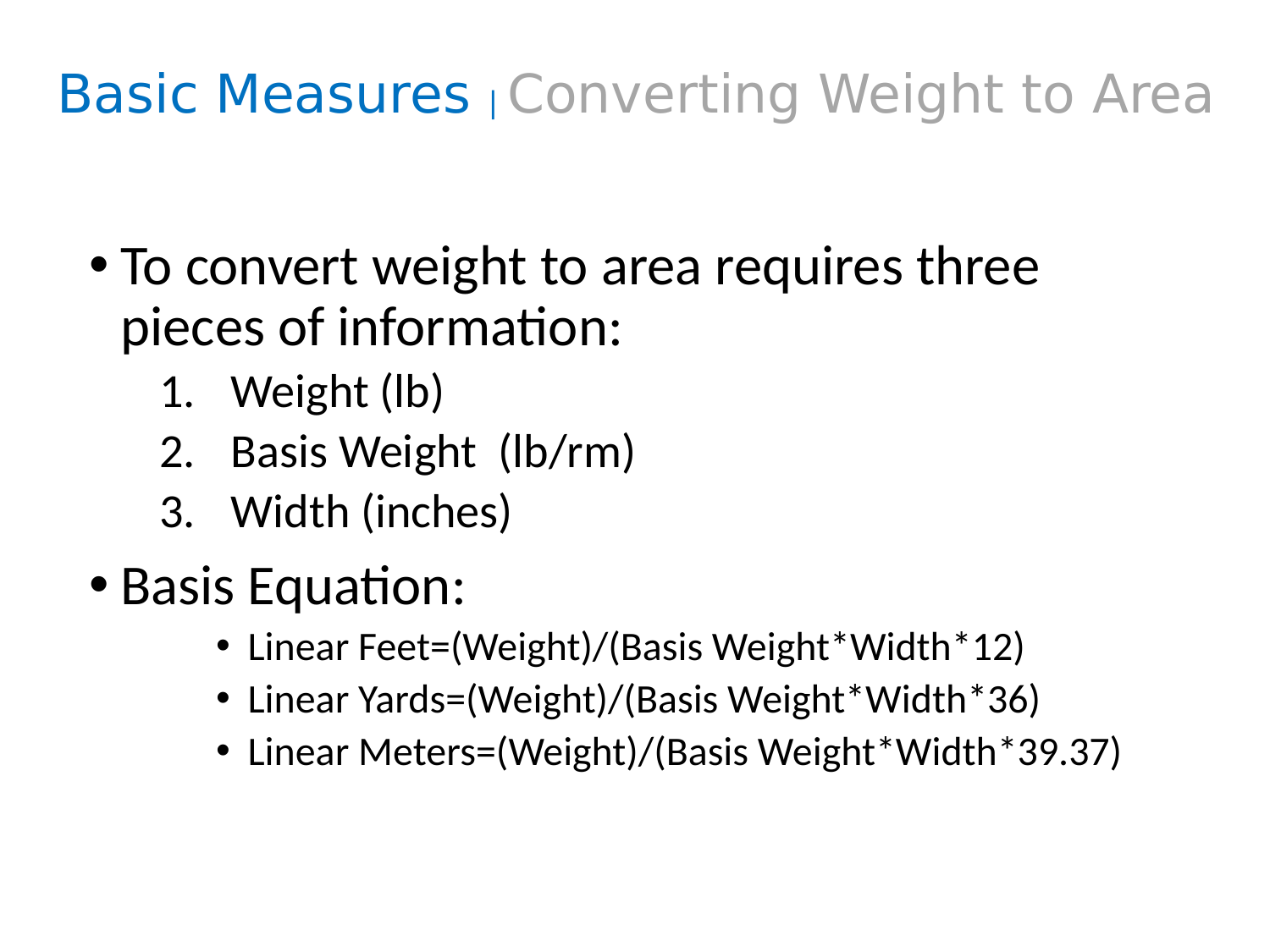

Basic Measures | Converting Weight to Area
To convert weight to area requires three pieces of information:
Weight (lb)
Basis Weight  (lb/rm)
Width (inches)
Basis Equation:
Linear Feet=(Weight)/(Basis Weight*Width*12)
Linear Yards=(Weight)/(Basis Weight*Width*36)
Linear Meters=(Weight)/(Basis Weight*Width*39.37)